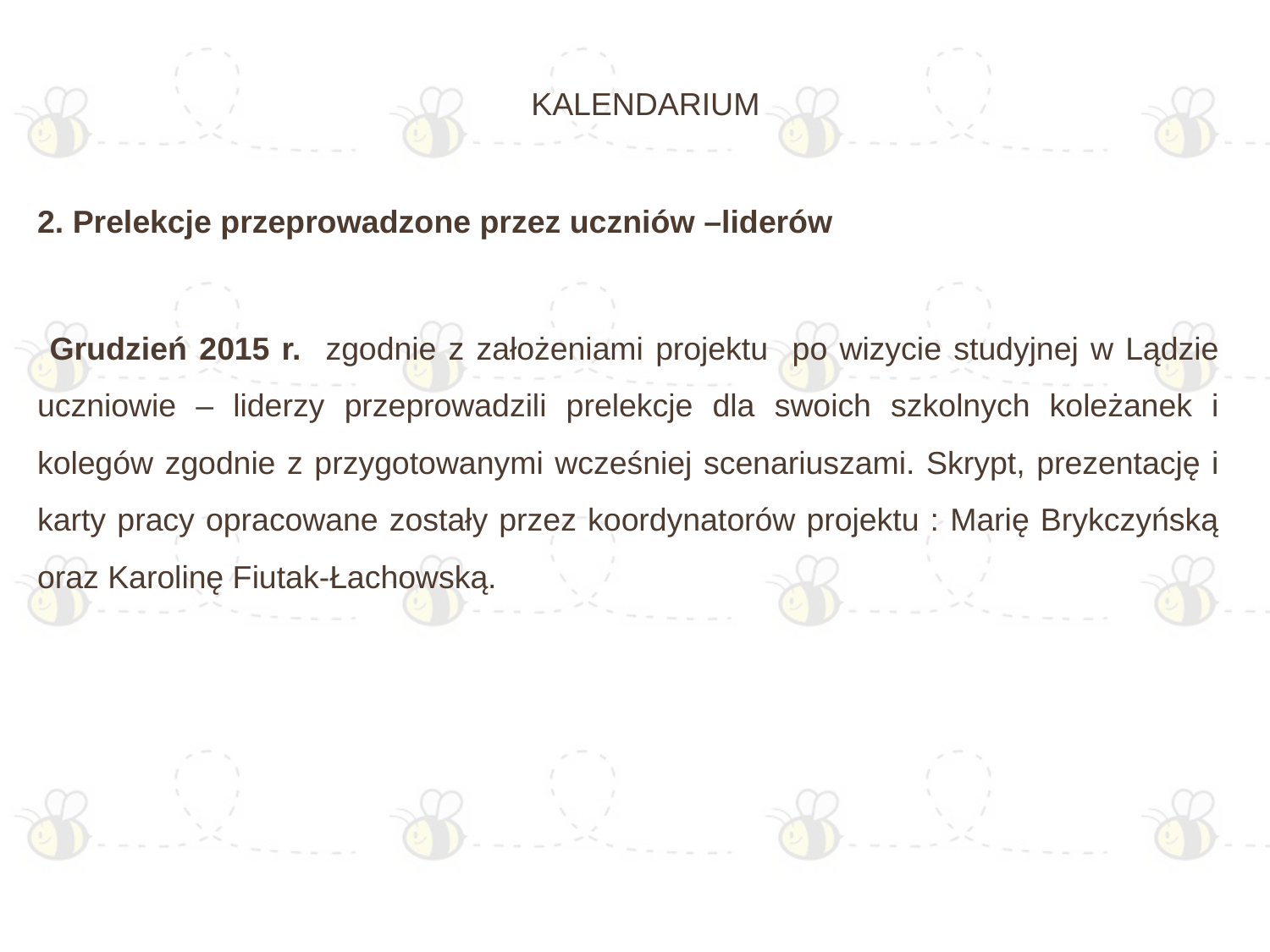

# KALENDARIUM
2. Prelekcje przeprowadzone przez uczniów –liderów

 Grudzień 2015 r.  zgodnie z założeniami projektu  po wizycie studyjnej w Lądzie uczniowie – liderzy przeprowadzili prelekcje dla swoich szkolnych koleżanek i kolegów zgodnie z przygotowanymi wcześniej scenariuszami. Skrypt, prezentację i karty pracy opracowane zostały przez koordynatorów projektu : Marię Brykczyńską oraz Karolinę Fiutak-Łachowską.